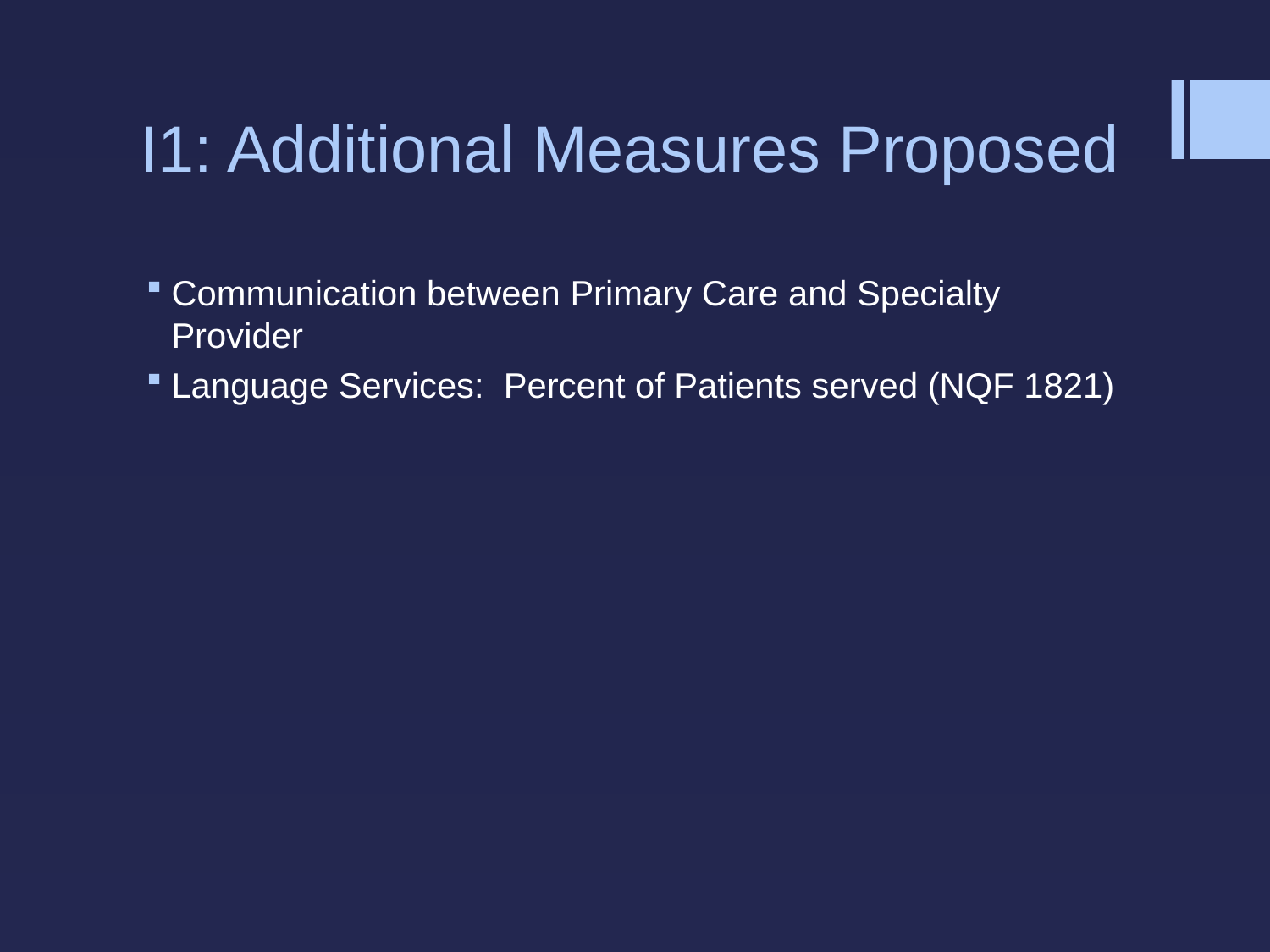

# I1: Additional Measures Proposed
Communication between Primary Care and Specialty Provider
Language Services:  Percent of Patients served (NQF 1821)